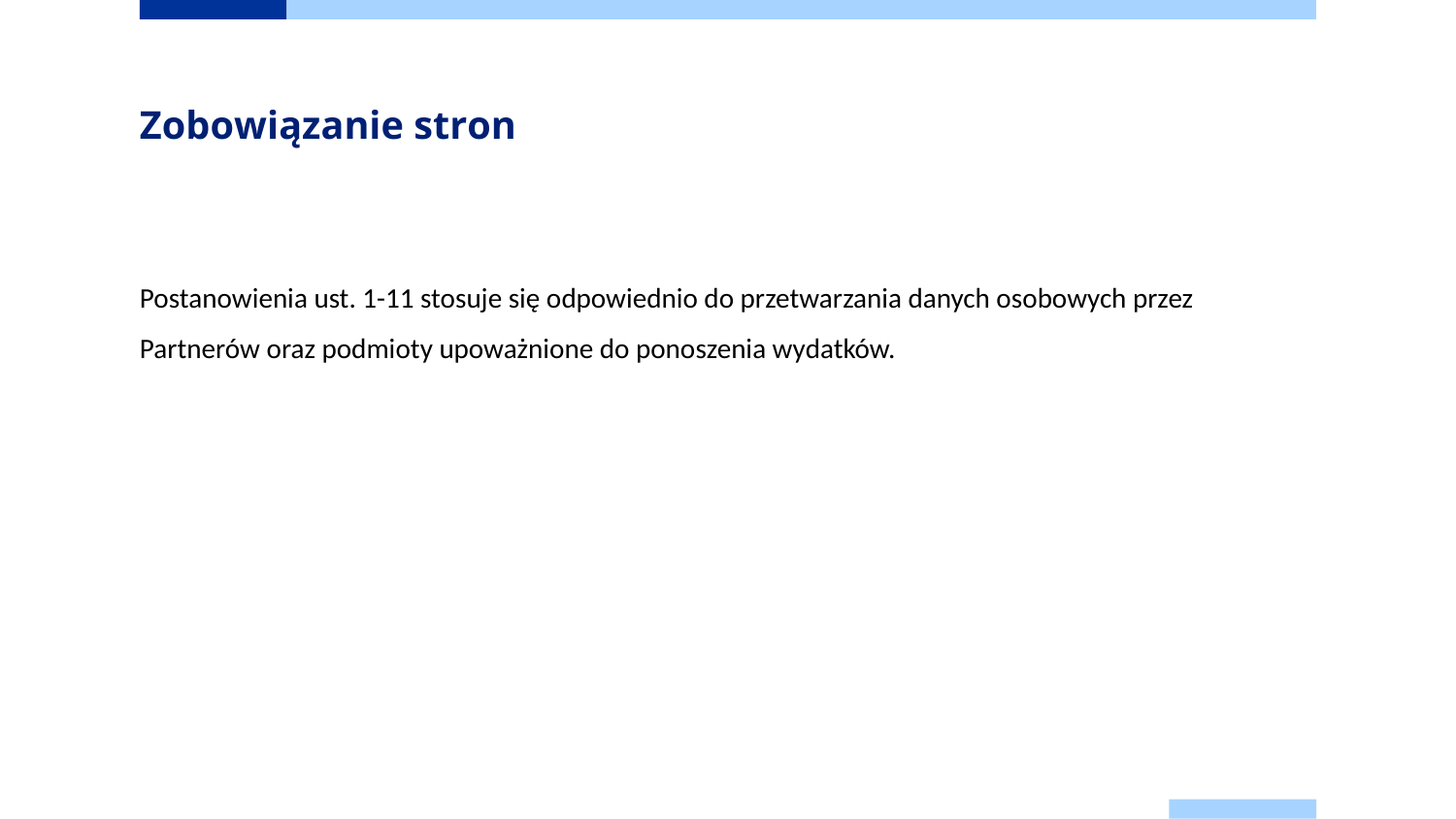

# Zobowiązanie stron

Postanowienia ust. 1-11 stosuje się odpowiednio do przetwarzania danych osobowych przez Partnerów oraz podmioty upoważnione do ponoszenia wydatków.